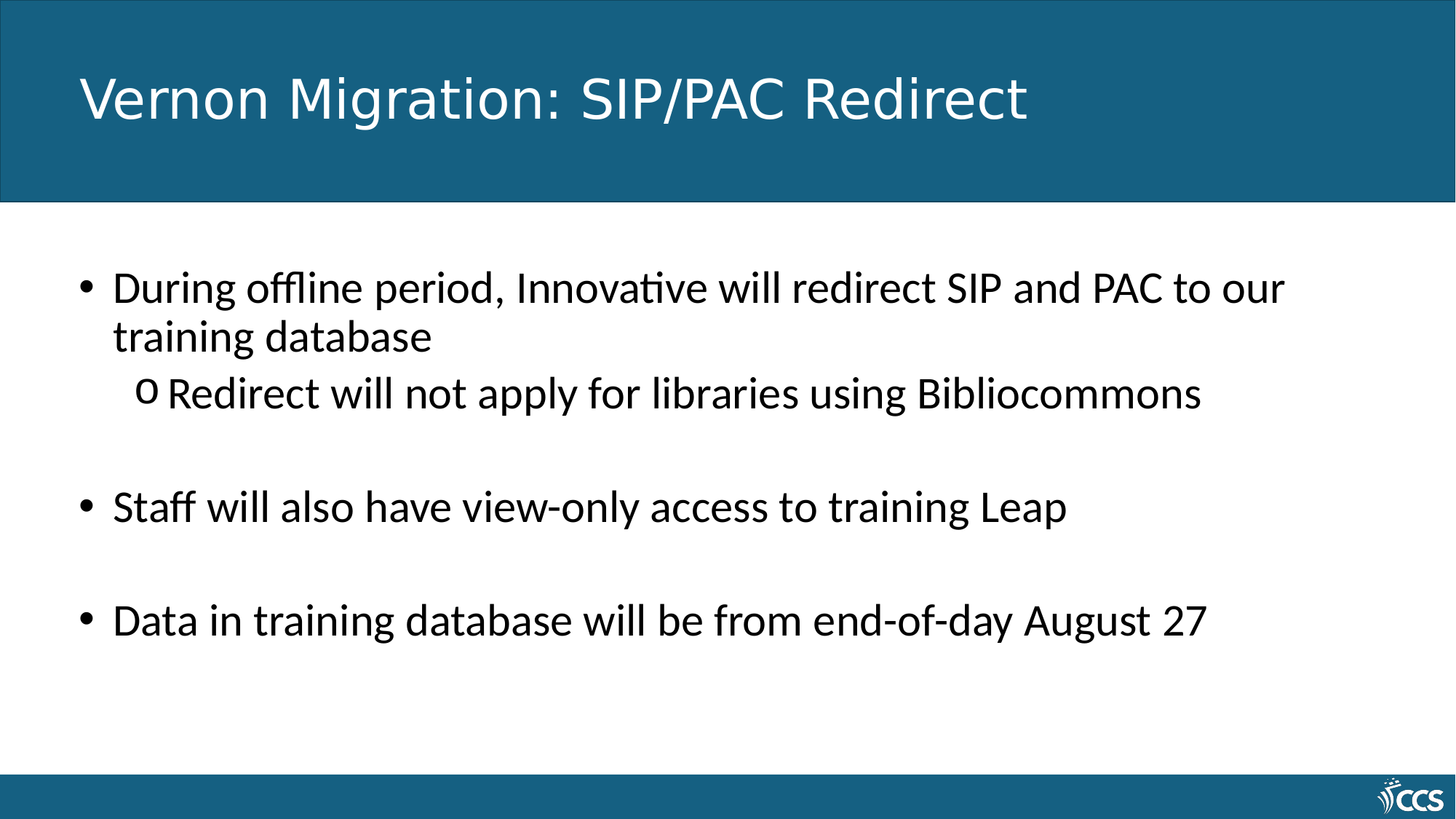

# Vernon Migration: SIP/PAC Redirect
During offline period, Innovative will redirect SIP and PAC to our training database
Redirect will not apply for libraries using Bibliocommons

Staff will also have view-only access to training Leap

Data in training database will be from end-of-day August 27